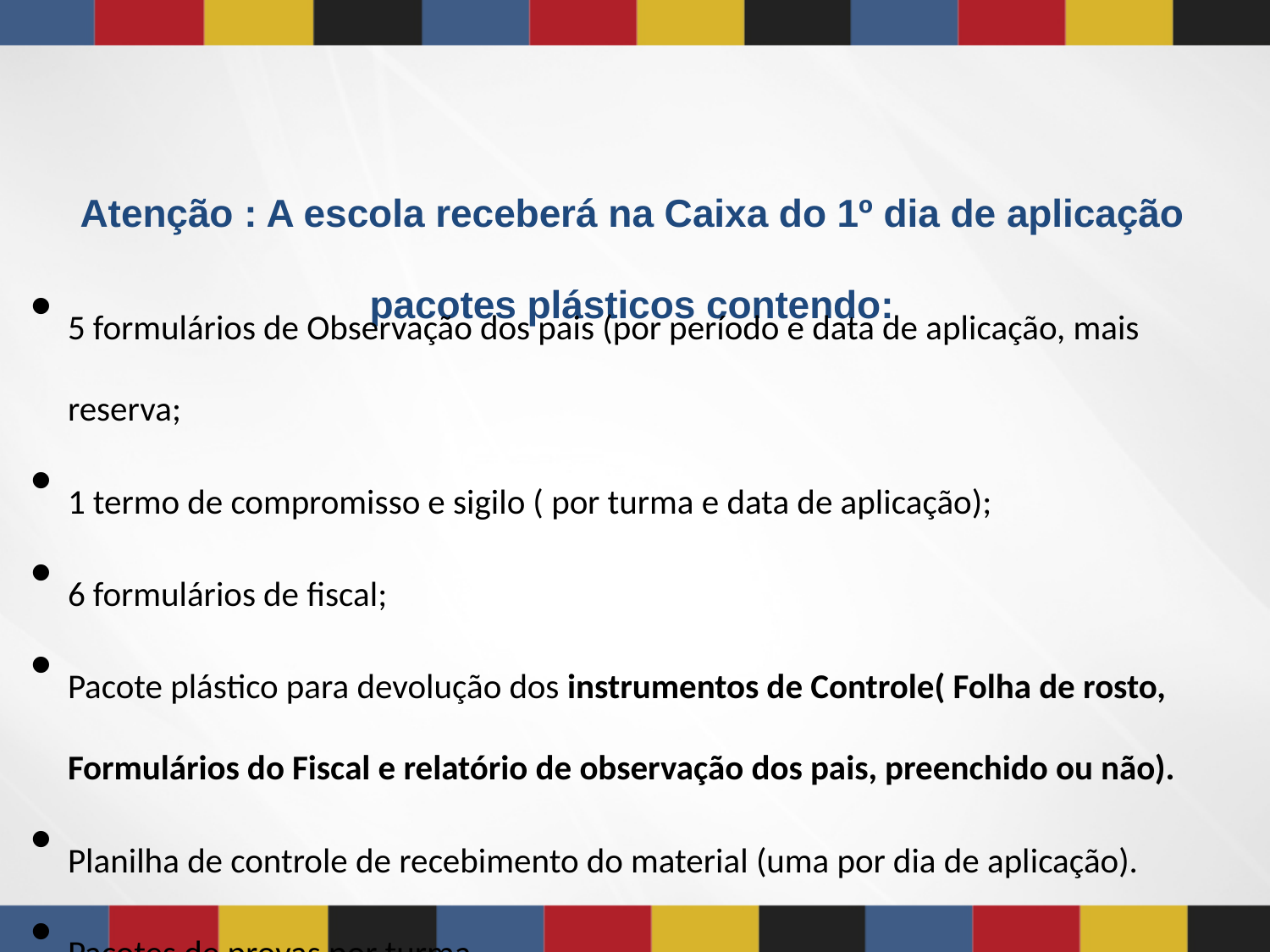

Atenção : A escola receberá na Caixa do 1º dia de aplicação pacotes plásticos contendo:
5 formulários de Observação dos pais (por período e data de aplicação, mais reserva;
1 termo de compromisso e sigilo ( por turma e data de aplicação);
6 formulários de fiscal;
Pacote plástico para devolução dos instrumentos de Controle( Folha de rosto, Formulários do Fiscal e relatório de observação dos pais, preenchido ou não).
Planilha de controle de recebimento do material (uma por dia de aplicação).
Pacotes de provas por turma.
OBS:  As escolas só poderão abrir as caixas de prova na hora da aplicação.